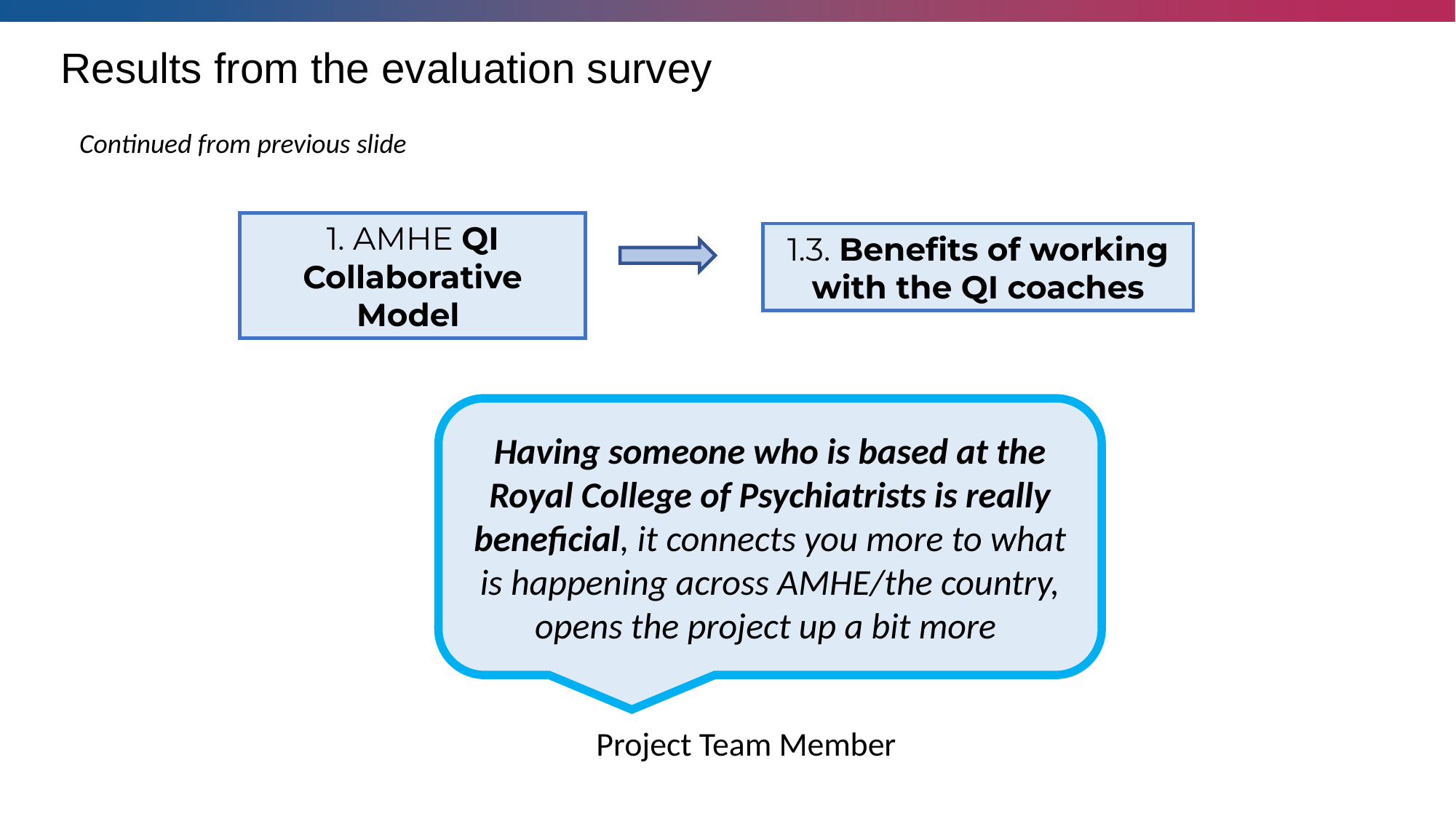

Results from the evaluation survey
Continued from previous slide
1. AMHE QI Collaborative Model
1.3. Benefits of working with the QI coaches

Having someone who is based at the Royal College of Psychiatrists is really beneficial, it connects you more to what is happening across AMHE/the country, opens the project up a bit more

Project Team Member